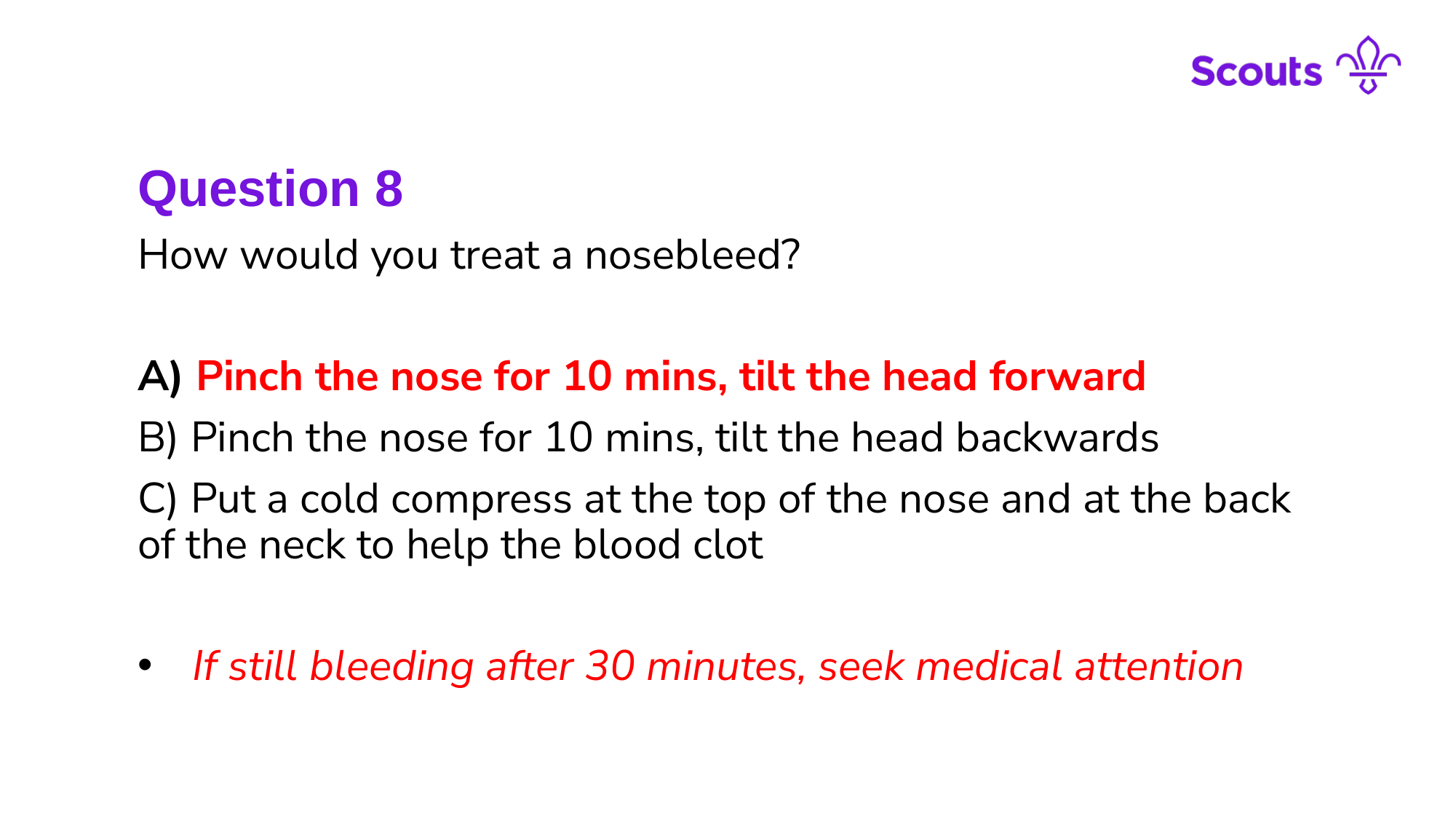

Question 8
How would you treat a nosebleed?

A) Pinch the nose for 10 mins, tilt the head forward
B) Pinch the nose for 10 mins, tilt the head backwards
C) Put a cold compress at the top of the nose and at the back of the neck to help the blood clot

If still bleeding after 30 minutes, seek medical attention